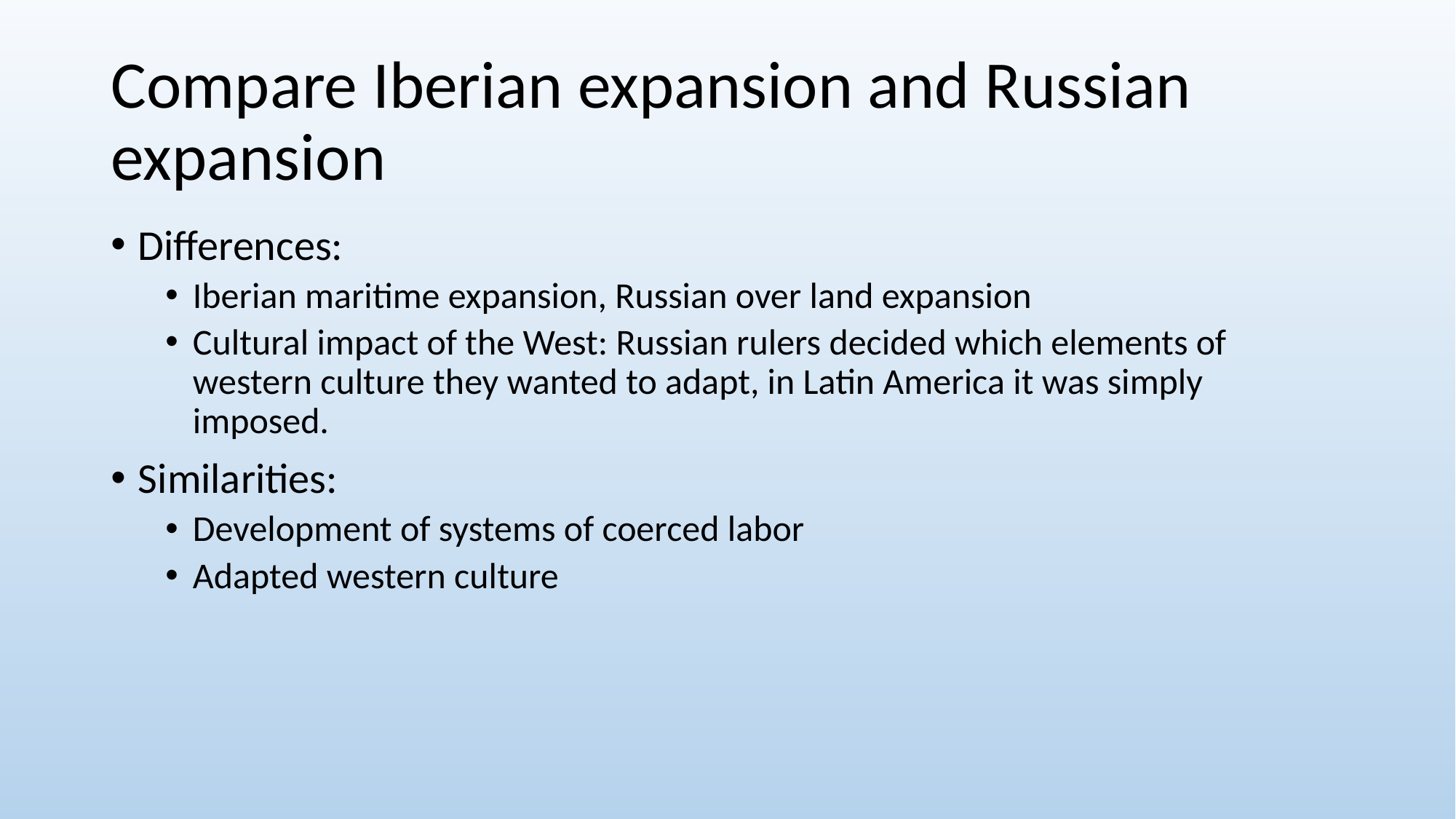

# Compare Iberian expansion and Russian expansion
Differences:
Iberian maritime expansion, Russian over land expansion
Cultural impact of the West: Russian rulers decided which elements of western culture they wanted to adapt, in Latin America it was simply imposed.
Similarities:
Development of systems of coerced labor
Adapted western culture